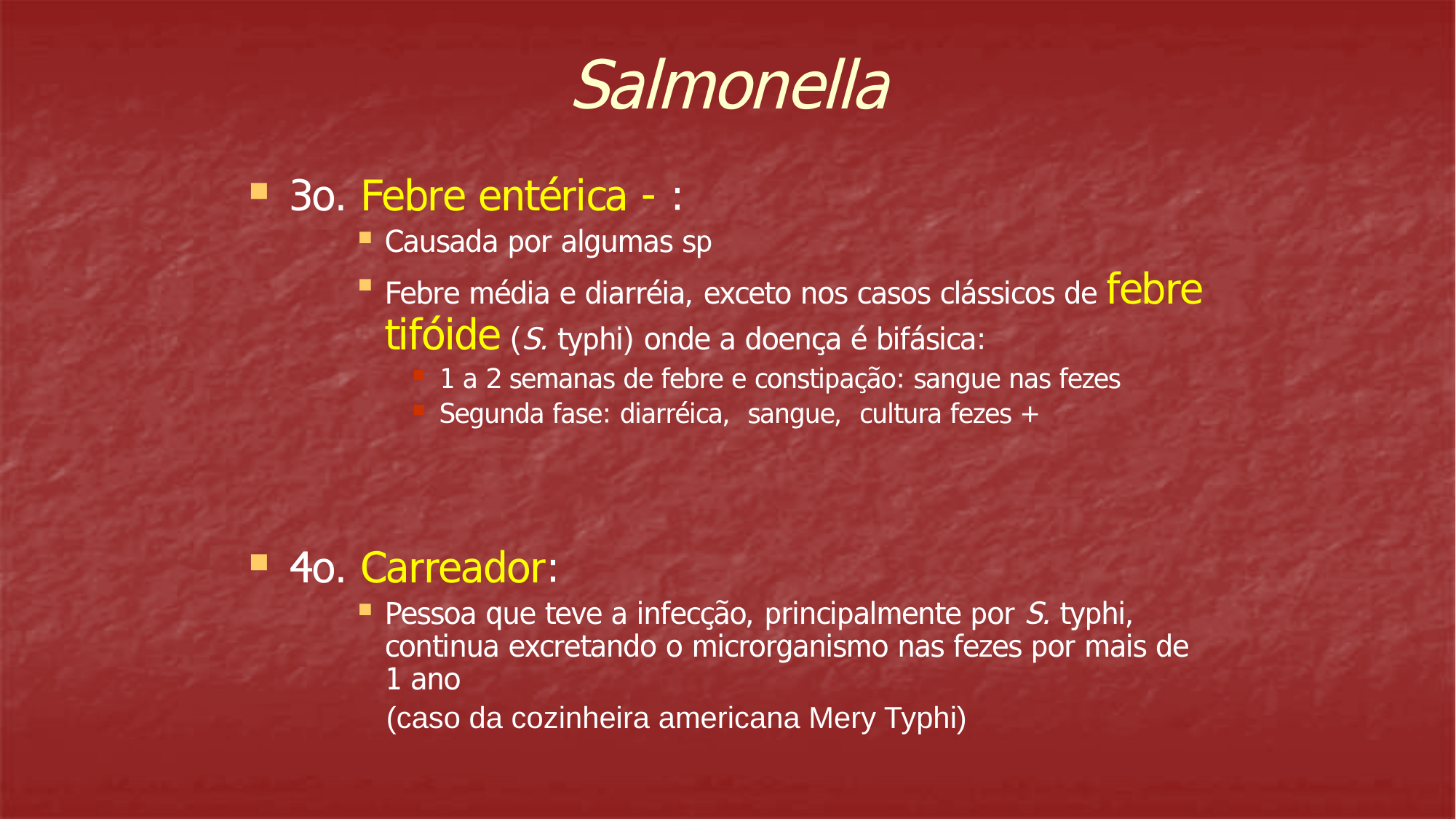

# Salmonella
3o. Febre entérica - :
Causada por algumas sp
Febre média e diarréia, exceto nos casos clássicos de febre tifóide (S. typhi) onde a doença é bifásica:
1 a 2 semanas de febre e constipação: sangue nas fezes
Segunda fase: diarréica,  sangue,  cultura fezes +

4o. Carreador:
Pessoa que teve a infecção, principalmente por S. typhi, continua excretando o microrganismo nas fezes por mais de 1 ano
   (caso da cozinheira americana Mery Typhi)